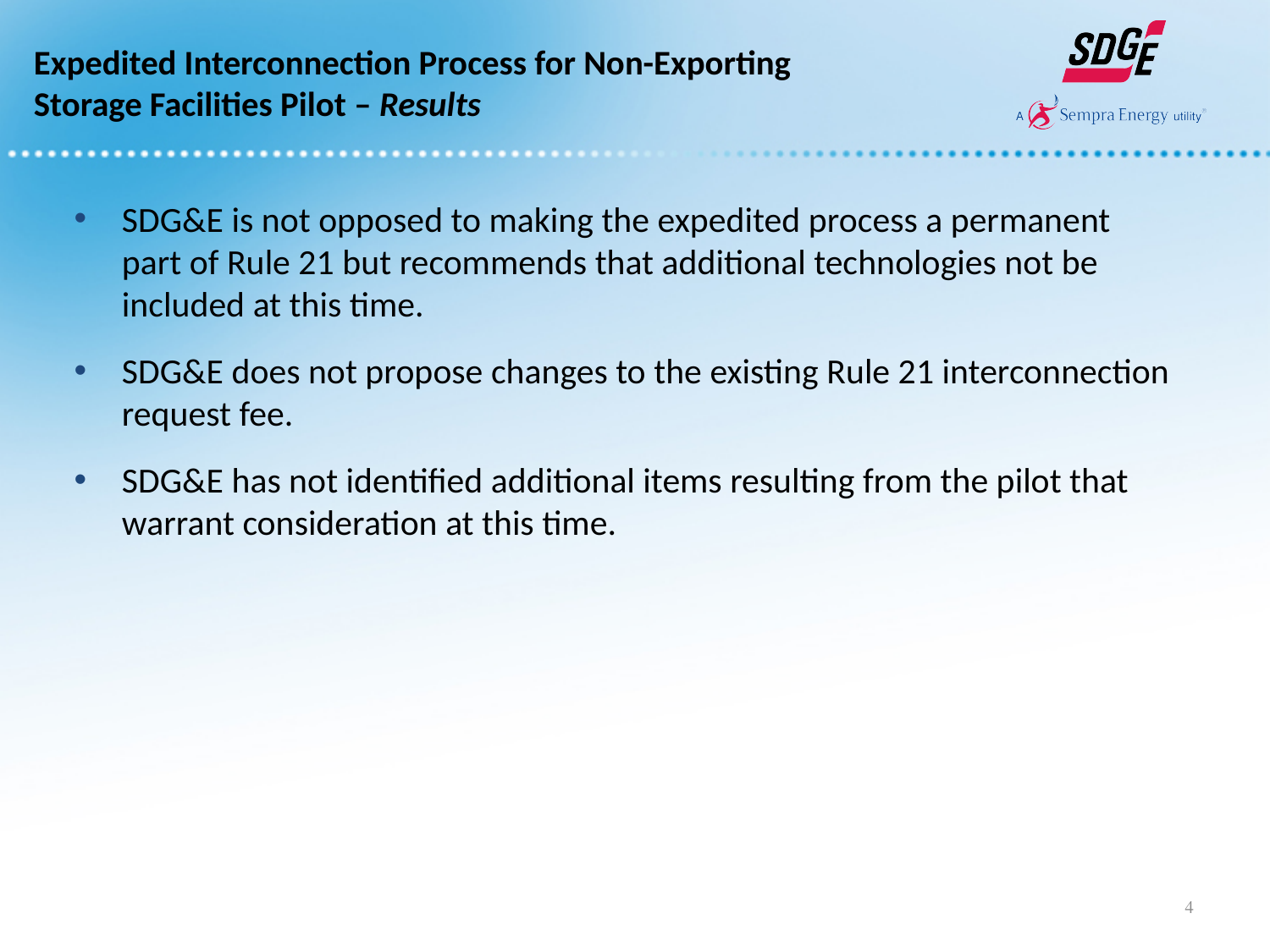

Expedited Interconnection Process for Non-Exporting Storage Facilities Pilot – Results
SDG&E is not opposed to making the expedited process a permanent part of Rule 21 but recommends that additional technologies not be included at this time.
SDG&E does not propose changes to the existing Rule 21 interconnection request fee.
SDG&E has not identified additional items resulting from the pilot that warrant consideration at this time.
4